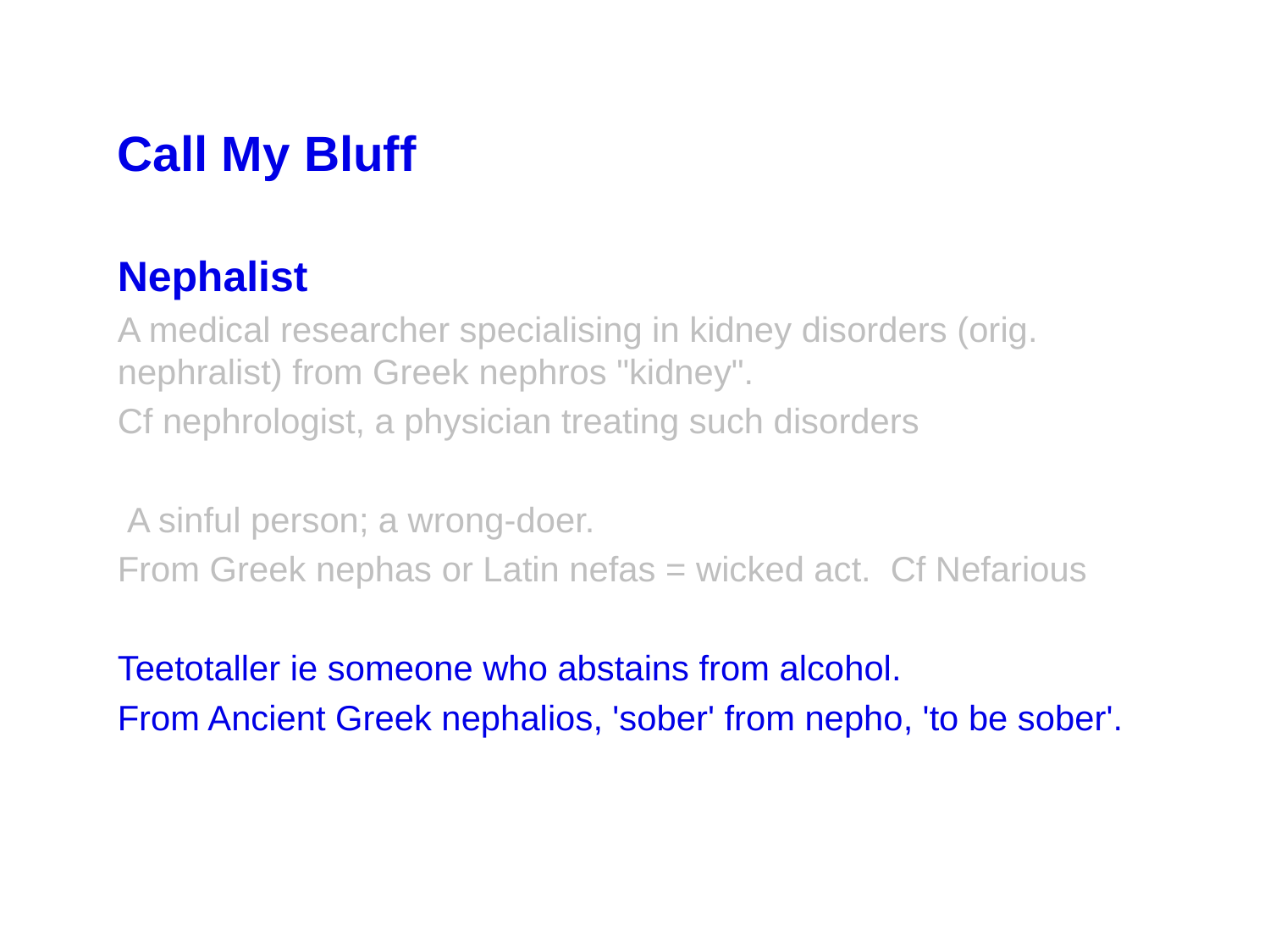

Call My Bluff

Nephalist
A medical researcher specialising in kidney disorders (orig. nephralist) from Greek nephros "kidney".
Cf nephrologist, a physician treating such disorders

 A sinful person; a wrong-doer.
From Greek nephas or Latin nefas = wicked act.  Cf Nefarious

Teetotaller ie someone who abstains from alcohol.
From Ancient Greek nephalios, 'sober' from nepho, 'to be sober'.